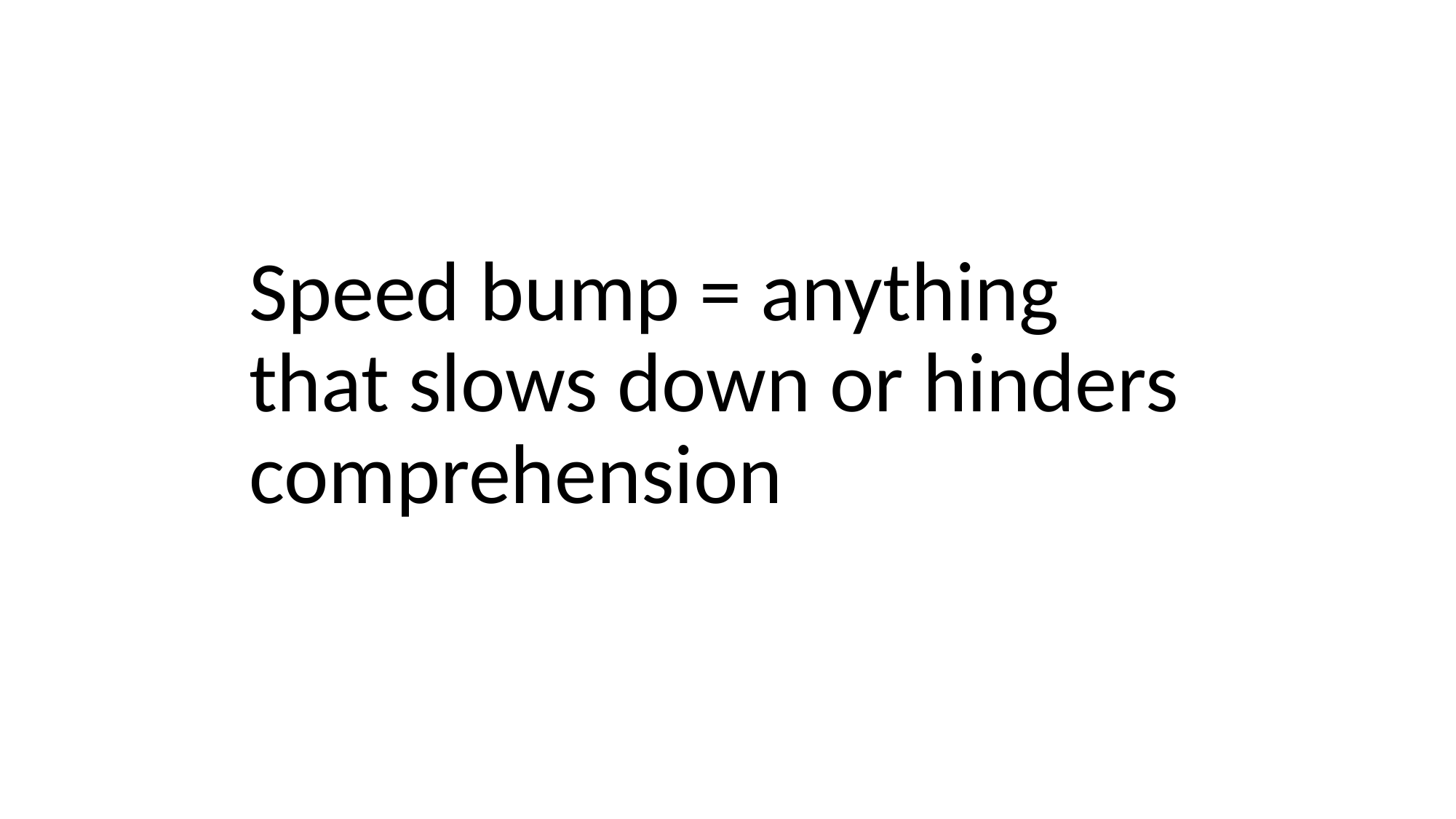

# Speed bump = anything that slows down or hinders comprehension